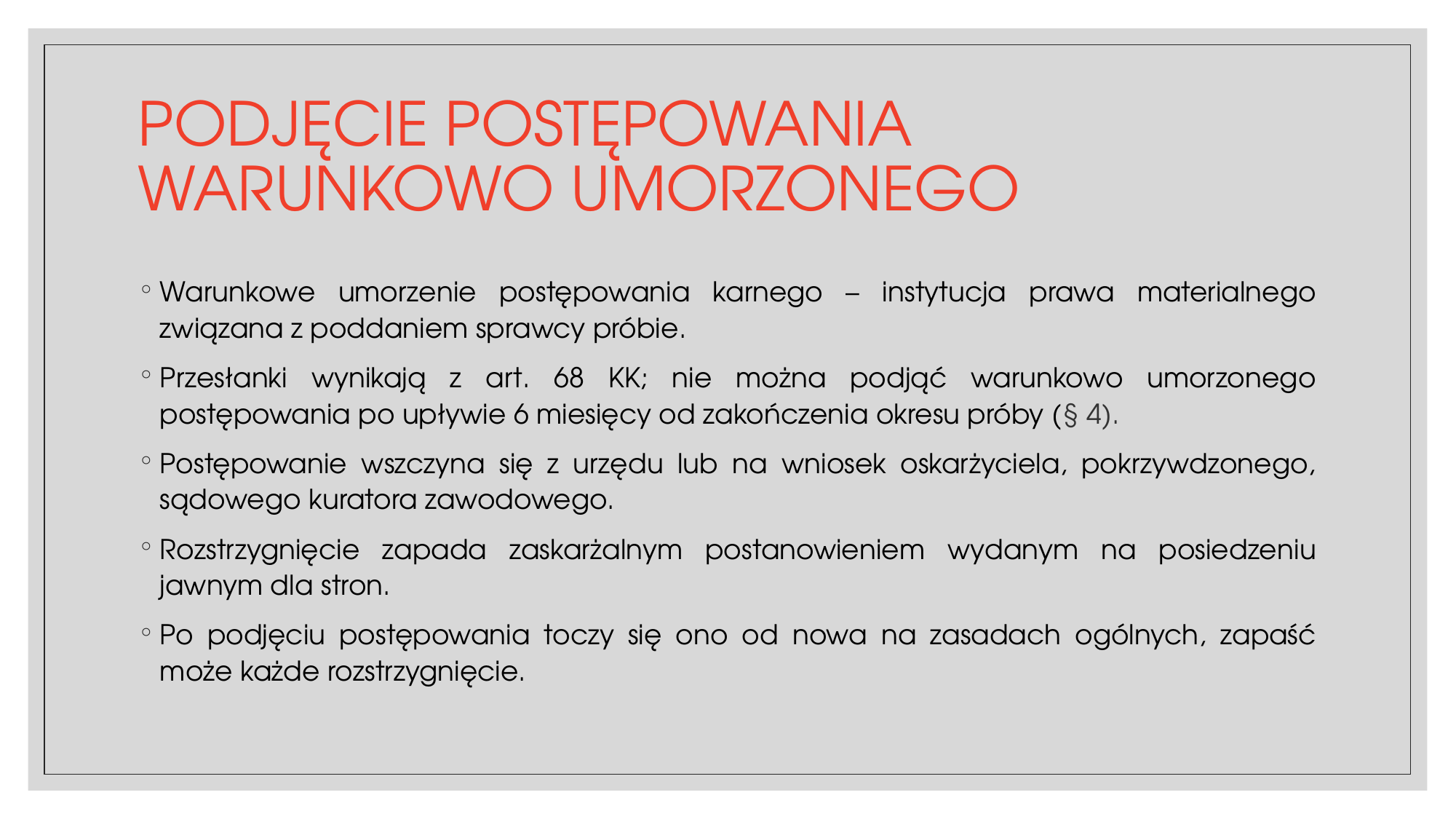

# PODJĘCIE POSTĘPOWANIA WARUNKOWO UMORZONEGO
Warunkowe umorzenie postępowania karnego – instytucja prawa materialnego związana z poddaniem sprawcy próbie.
Przesłanki wynikają z art. 68 KK; nie można podjąć warunkowo umorzonego postępowania po upływie 6 miesięcy od zakończenia okresu próby (§ 4).
Postępowanie wszczyna się z urzędu lub na wniosek oskarżyciela, pokrzywdzonego, sądowego kuratora zawodowego.
Rozstrzygnięcie zapada zaskarżalnym postanowieniem wydanym na posiedzeniu jawnym dla stron.
Po podjęciu postępowania toczy się ono od nowa na zasadach ogólnych, zapaść może każde rozstrzygnięcie.